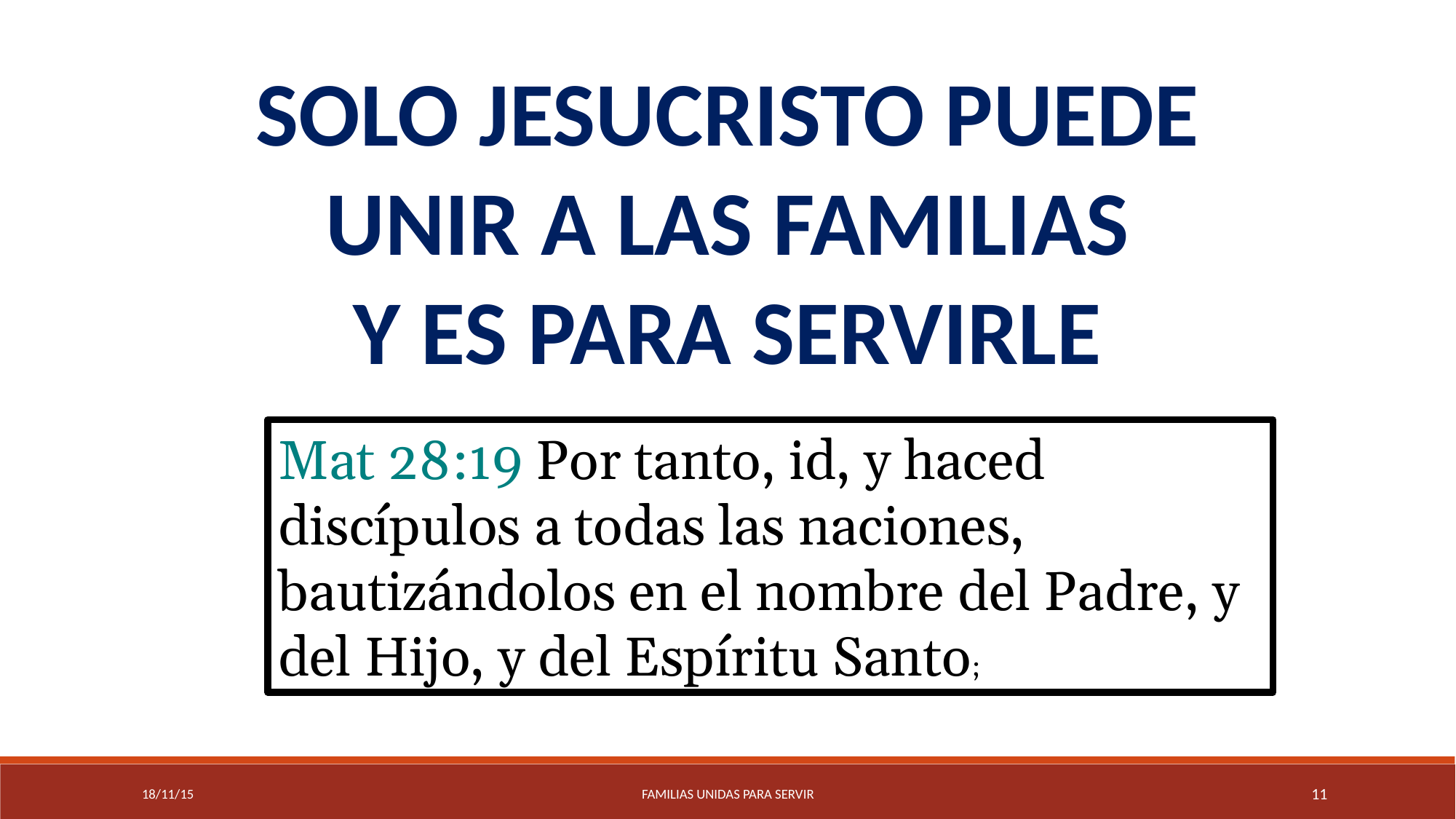

SOLO JESUCRISTO PUEDE
UNIR A LAS FAMILIAS
Y ES PARA SERVIRLE
Mat 28:19 Por tanto, id, y haced discípulos a todas las naciones, bautizándolos en el nombre del Padre, y del Hijo, y del Espíritu Santo;
18/11/15
Familias unidas para servir
11